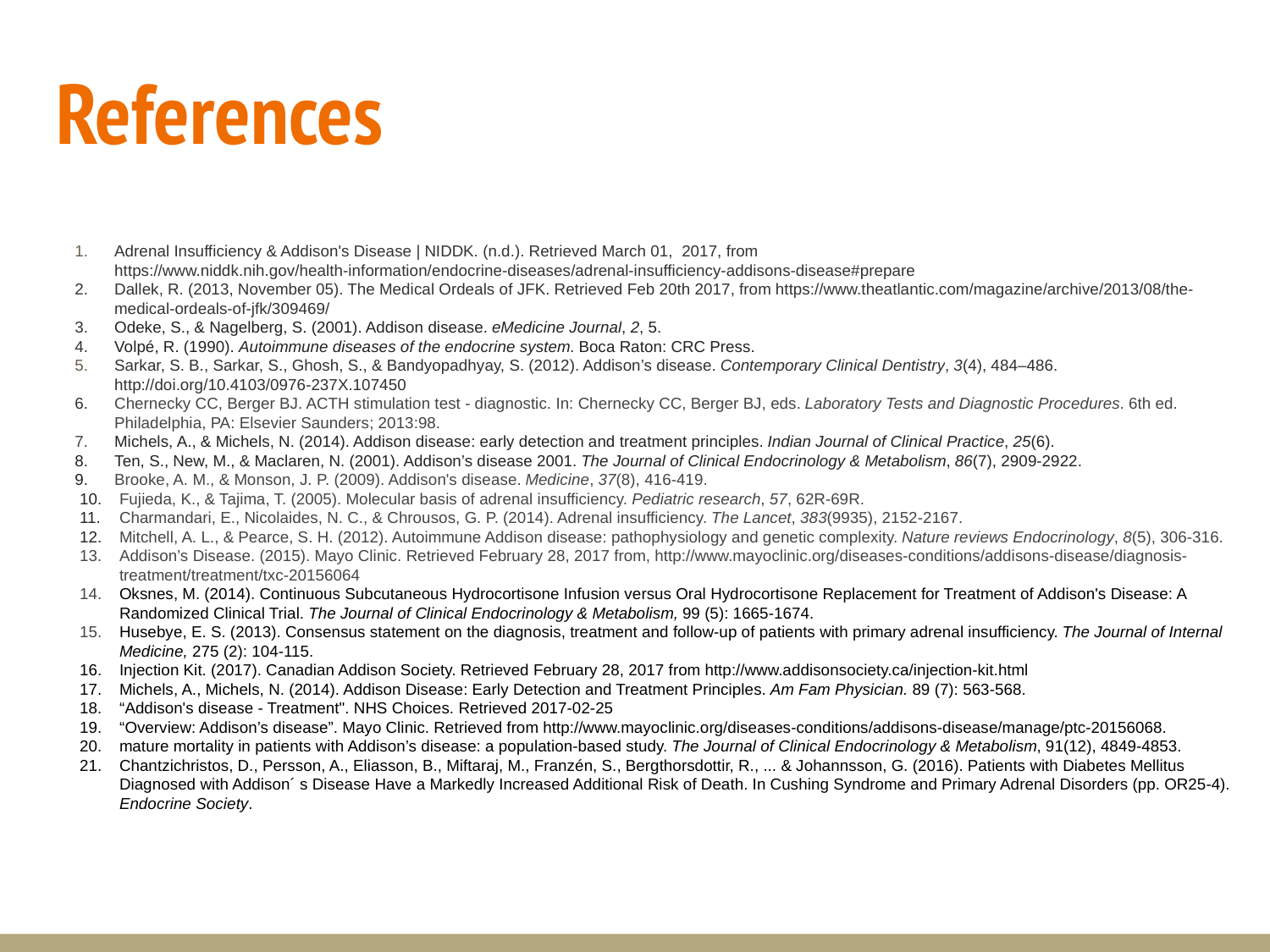

# References
Adrenal Insufficiency & Addison's Disease | NIDDK. (n.d.). Retrieved March 01,  2017, from https://www.niddk.nih.gov/health-information/endocrine-diseases/adrenal-insufficiency-addisons-disease#prepare
Dallek, R. (2013, November 05). The Medical Ordeals of JFK. Retrieved Feb 20th 2017, from https://www.theatlantic.com/magazine/archive/2013/08/the-medical-ordeals-of-jfk/309469/
Odeke, S., & Nagelberg, S. (2001). Addison disease. eMedicine Journal, 2, 5.
Volpé, R. (1990). Autoimmune diseases of the endocrine system. Boca Raton: CRC Press.
Sarkar, S. B., Sarkar, S., Ghosh, S., & Bandyopadhyay, S. (2012). Addison’s disease. Contemporary Clinical Dentistry, 3(4), 484–486. http://doi.org/10.4103/0976-237X.107450
Chernecky CC, Berger BJ. ACTH stimulation test - diagnostic. In: Chernecky CC, Berger BJ, eds. Laboratory Tests and Diagnostic Procedures. 6th ed. Philadelphia, PA: Elsevier Saunders; 2013:98.
Michels, A., & Michels, N. (2014). Addison disease: early detection and treatment principles. Indian Journal of Clinical Practice, 25(6).
Ten, S., New, M., & Maclaren, N. (2001). Addison’s disease 2001. The Journal of Clinical Endocrinology & Metabolism, 86(7), 2909-2922.
Brooke, A. M., & Monson, J. P. (2009). Addison's disease. Medicine, 37(8), 416-419.
Fujieda, K., & Tajima, T. (2005). Molecular basis of adrenal insufficiency. Pediatric research, 57, 62R-69R.
Charmandari, E., Nicolaides, N. C., & Chrousos, G. P. (2014). Adrenal insufficiency. The Lancet, 383(9935), 2152-2167.
Mitchell, A. L., & Pearce, S. H. (2012). Autoimmune Addison disease: pathophysiology and genetic complexity. Nature reviews Endocrinology, 8(5), 306-316.
Addison’s Disease. (2015). Mayo Clinic. Retrieved February 28, 2017 from, http://www.mayoclinic.org/diseases-conditions/addisons-disease/diagnosis-treatment/treatment/txc-20156064
Oksnes, M. (2014). Continuous Subcutaneous Hydrocortisone Infusion versus Oral Hydrocortisone Replacement for Treatment of Addison's Disease: A Randomized Clinical Trial. The Journal of Clinical Endocrinology & Metabolism, 99 (5): 1665-1674.
Husebye, E. S. (2013). Consensus statement on the diagnosis, treatment and follow-up of patients with primary adrenal insufficiency. The Journal of Internal Medicine, 275 (2): 104-115.
Injection Kit. (2017). Canadian Addison Society. Retrieved February 28, 2017 from http://www.addisonsociety.ca/injection-kit.html
Michels, A., Michels, N. (2014). Addison Disease: Early Detection and Treatment Principles. Am Fam Physician. 89 (7): 563-568.
“Addison's disease - Treatment". NHS Choices. Retrieved 2017-02-25
“Overview: Addison’s disease”. Mayo Clinic. Retrieved from http://www.mayoclinic.org/diseases-conditions/addisons-disease/manage/ptc-20156068.
mature mortality in patients with Addison’s disease: a population-based study. The Journal of Clinical Endocrinology & Metabolism, 91(12), 4849-4853.
Chantzichristos, D., Persson, A., Eliasson, B., Miftaraj, M., Franzén, S., Bergthorsdottir, R., ... & Johannsson, G. (2016). Patients with Diabetes Mellitus Diagnosed with Addison´ s Disease Have a Markedly Increased Additional Risk of Death. In Cushing Syndrome and Primary Adrenal Disorders (pp. OR25-4). Endocrine Society.